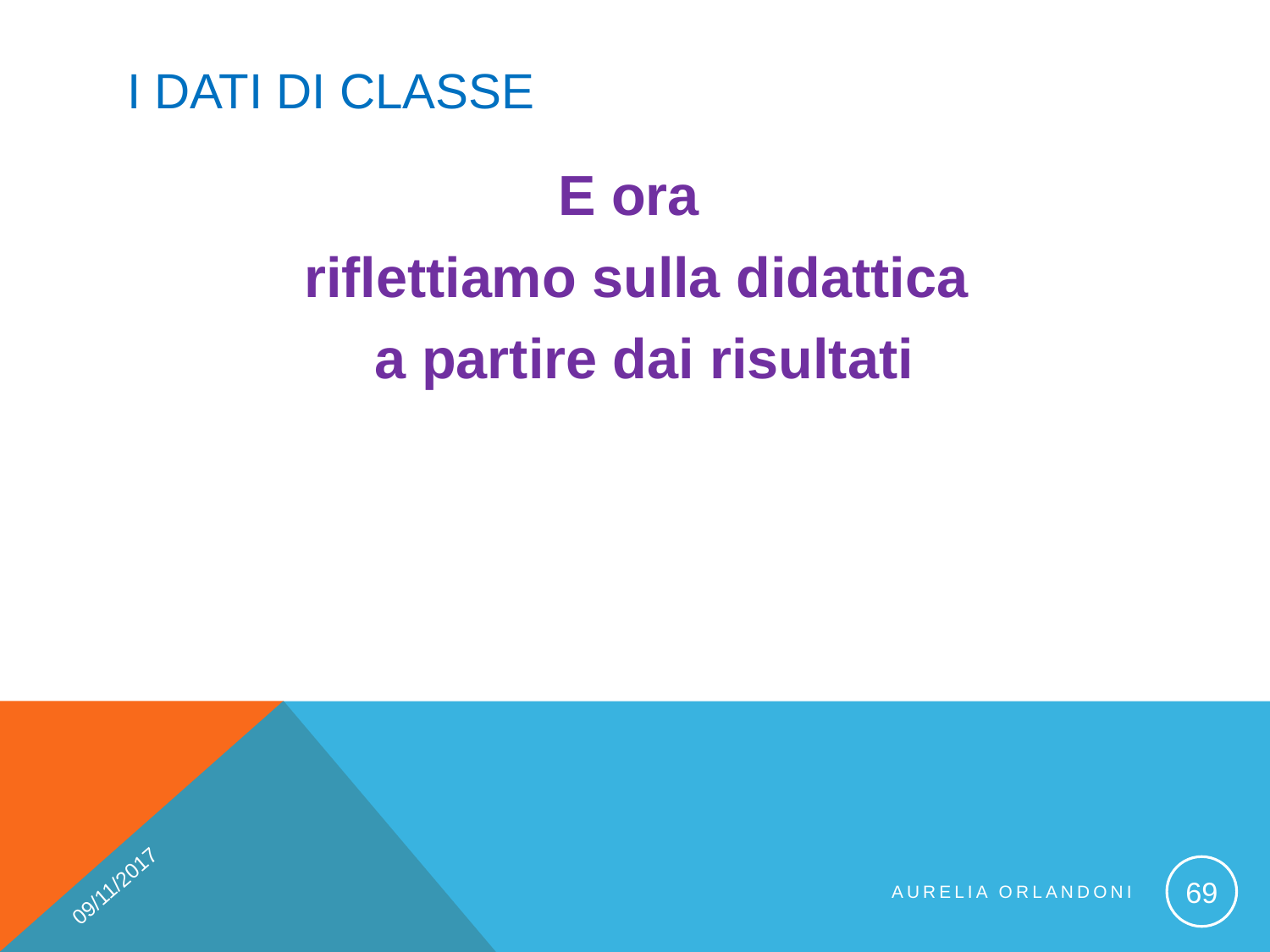

# I DATI DI CLASSE
E ora
riflettiamo sulla didattica
 a partire dai risultati

09/11/2017
69
Aurelia Orlandoni